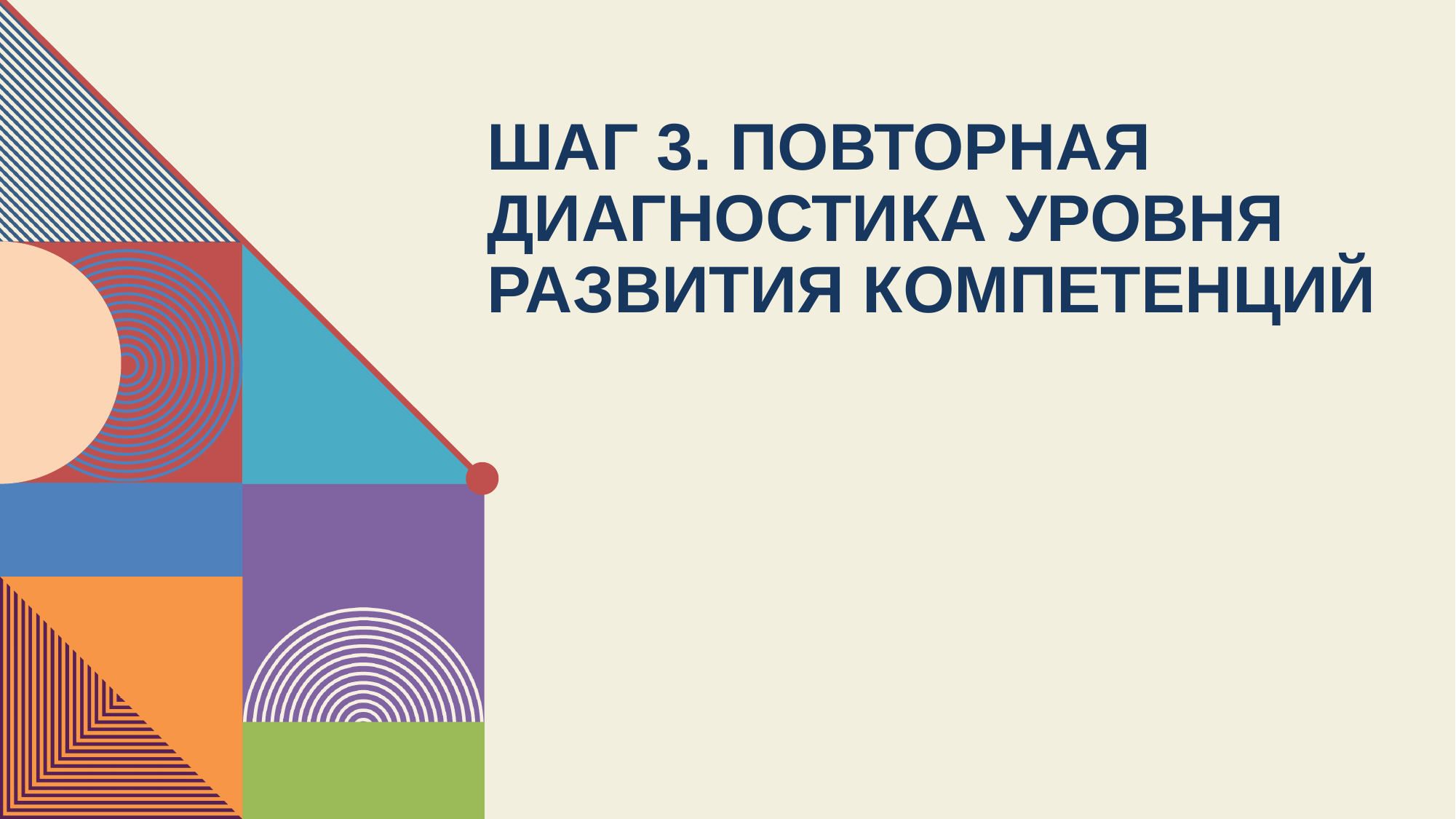

# Шаг 3. Повторная диагностика уровня  развития компетенций